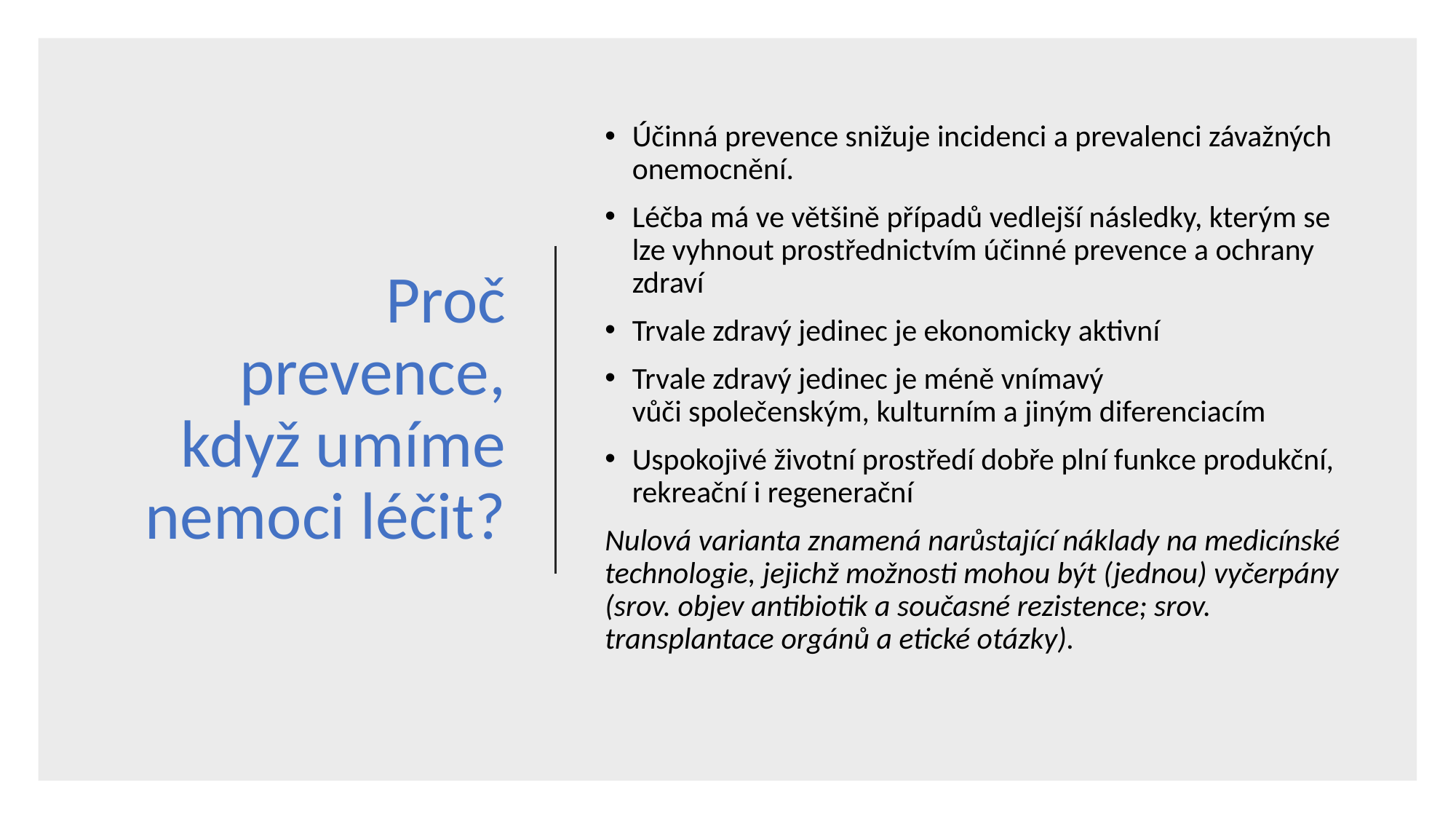

# Proč prevence, když umíme nemoci léčit?
Účinná prevence snižuje incidenci a prevalenci závažných onemocnění.
Léčba má ve většině případů vedlejší následky, kterým se lze vyhnout prostřednictvím účinné prevence a ochrany zdraví
Trvale zdravý jedinec je ekonomicky aktivní
Trvale zdravý jedinec je méně vnímavý vůči společenským, kulturním a jiným diferenciacím
Uspokojivé životní prostředí dobře plní funkce produkční, rekreační i regenerační
Nulová varianta znamená narůstající náklady na medicínské technologie, jejichž možnosti mohou být (jednou) vyčerpány (srov. objev antibiotik a současné rezistence; srov. transplantace orgánů a etické otázky).